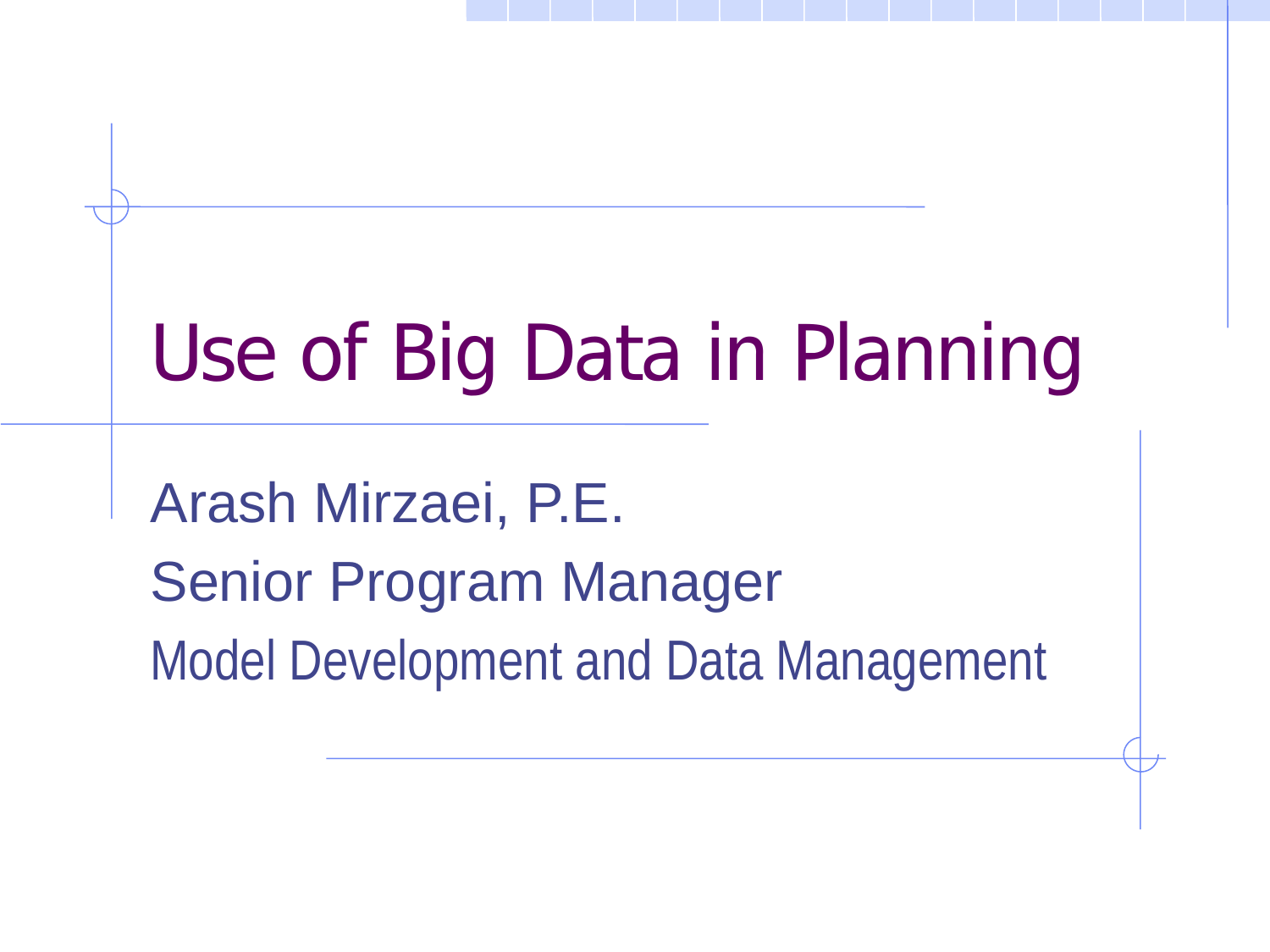

# Use of Big Data in Planning
Arash Mirzaei, P.E.
Senior Program Manager
Model Development and Data Management